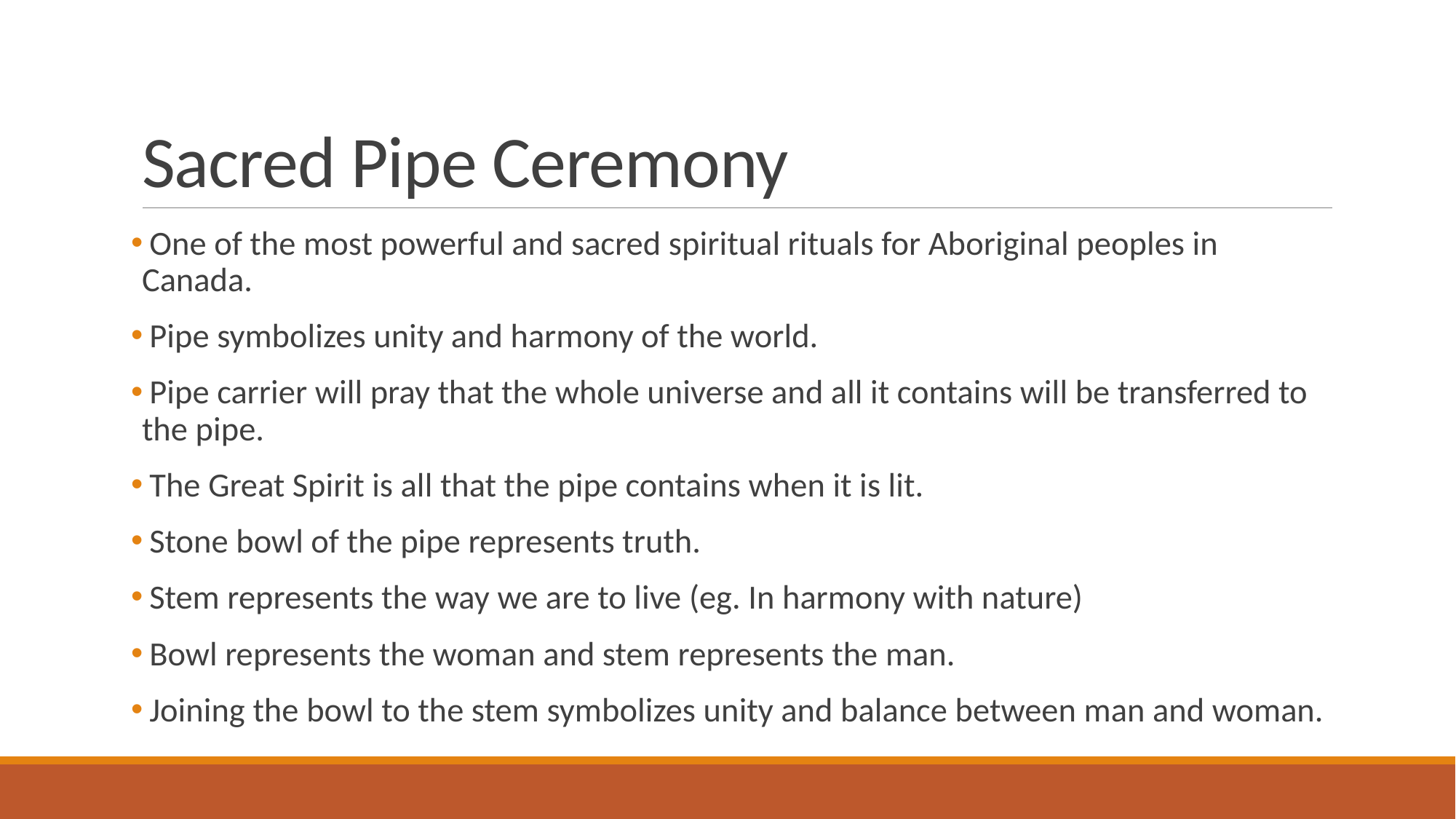

# Sacred Pipe Ceremony
 One of the most powerful and sacred spiritual rituals for Aboriginal peoples in Canada.
 Pipe symbolizes unity and harmony of the world.
 Pipe carrier will pray that the whole universe and all it contains will be transferred to the pipe.
 The Great Spirit is all that the pipe contains when it is lit.
 Stone bowl of the pipe represents truth.
 Stem represents the way we are to live (eg. In harmony with nature)
 Bowl represents the woman and stem represents the man.
 Joining the bowl to the stem symbolizes unity and balance between man and woman.